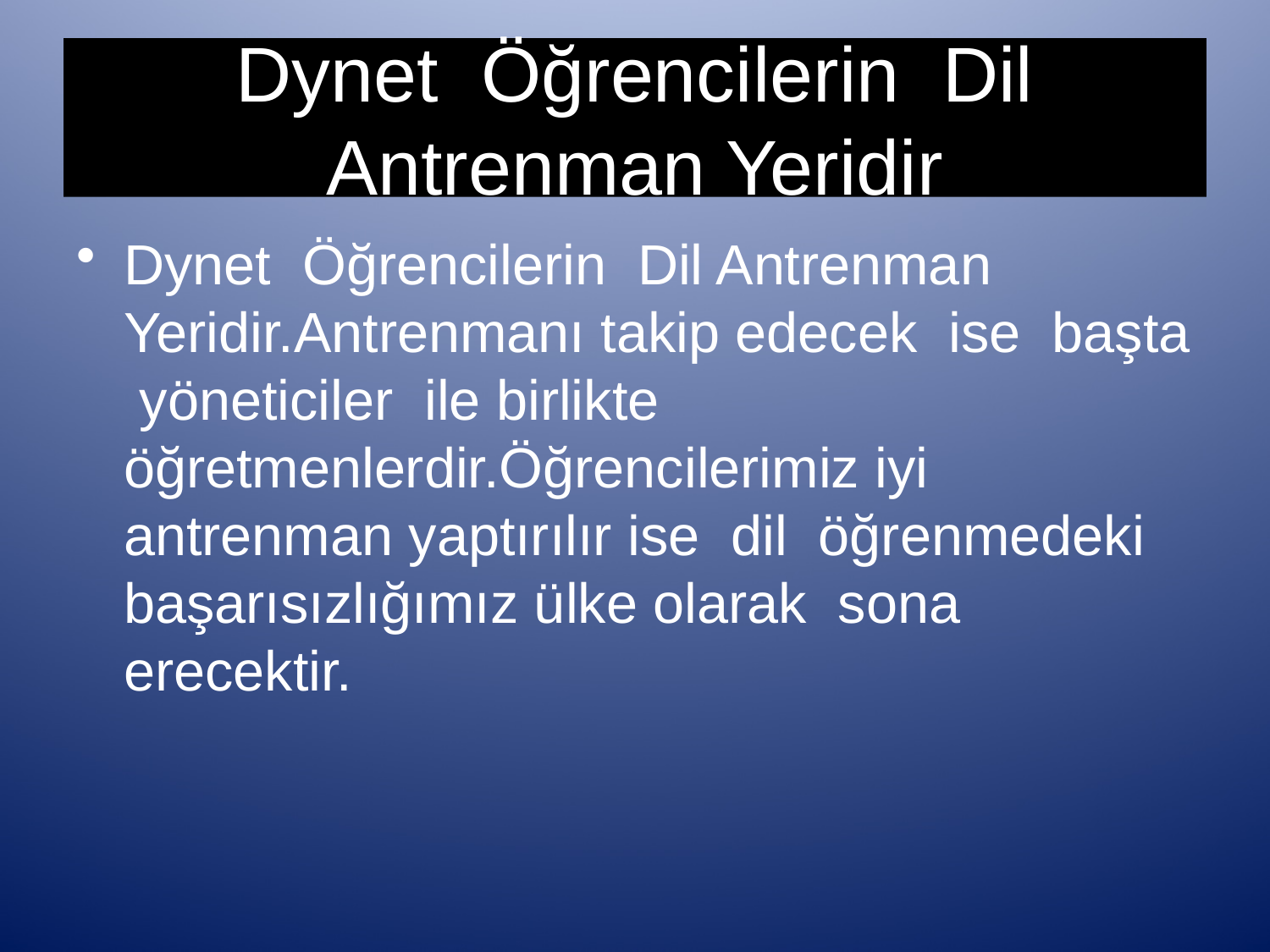

# Dynet  Öğrencilerin  Dil Antrenman Yeridir
Dynet  Öğrencilerin  Dil Antrenman Yeridir.Antrenmanı takip edecek  ise  başta  yöneticiler  ile birlikte öğretmenlerdir.Öğrencilerimiz iyi antrenman yaptırılır ise  dil  öğrenmedeki   başarısızlığımız ülke olarak  sona erecektir.